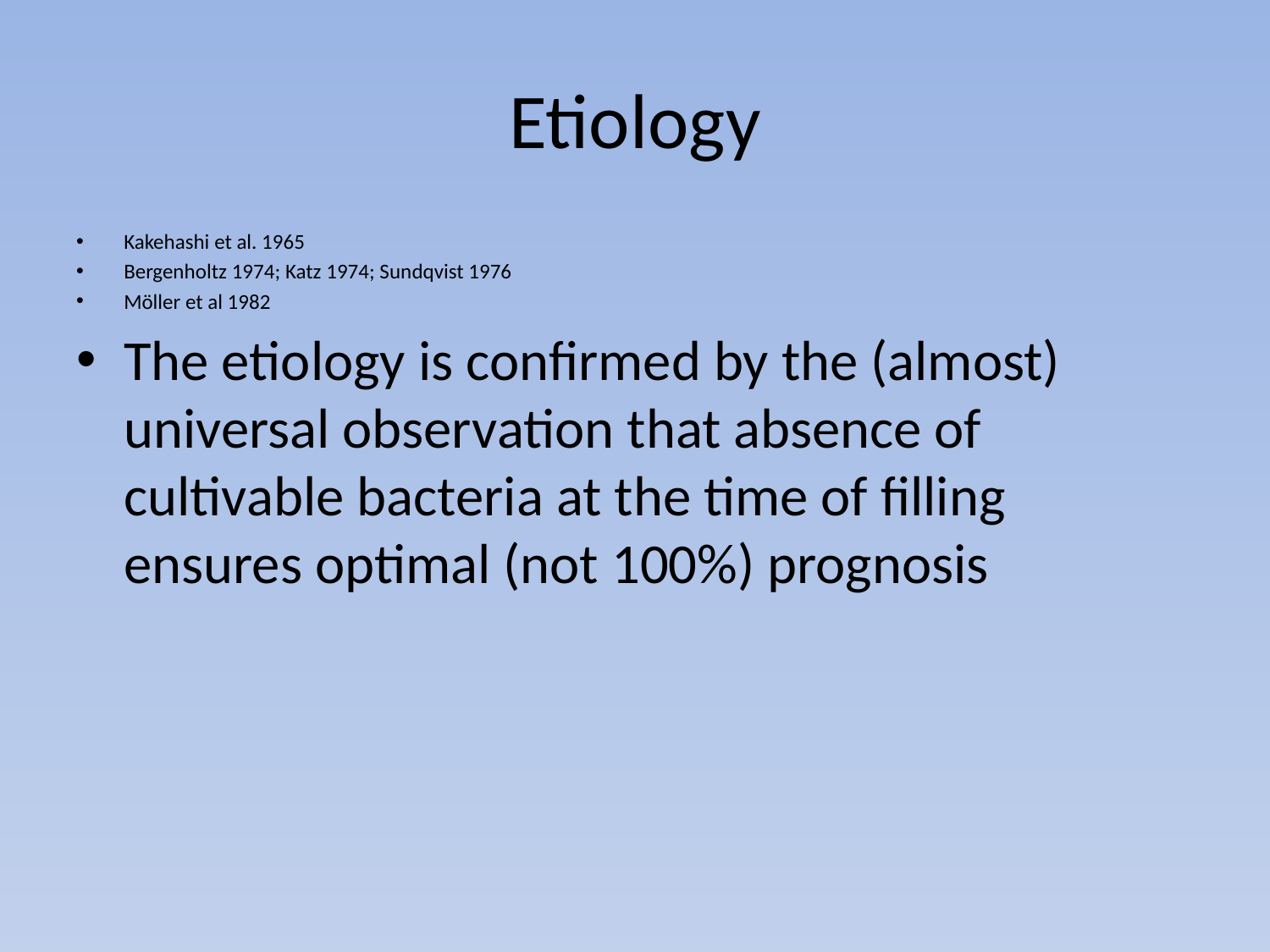

# Etiology
Kakehashi et al. 1965
Bergenholtz 1974; Katz 1974; Sundqvist 1976
Möller et al 1982
The etiology is confirmed by the (almost) universal observation that absence of cultivable bacteria at the time of filling ensures optimal (not 100%) prognosis